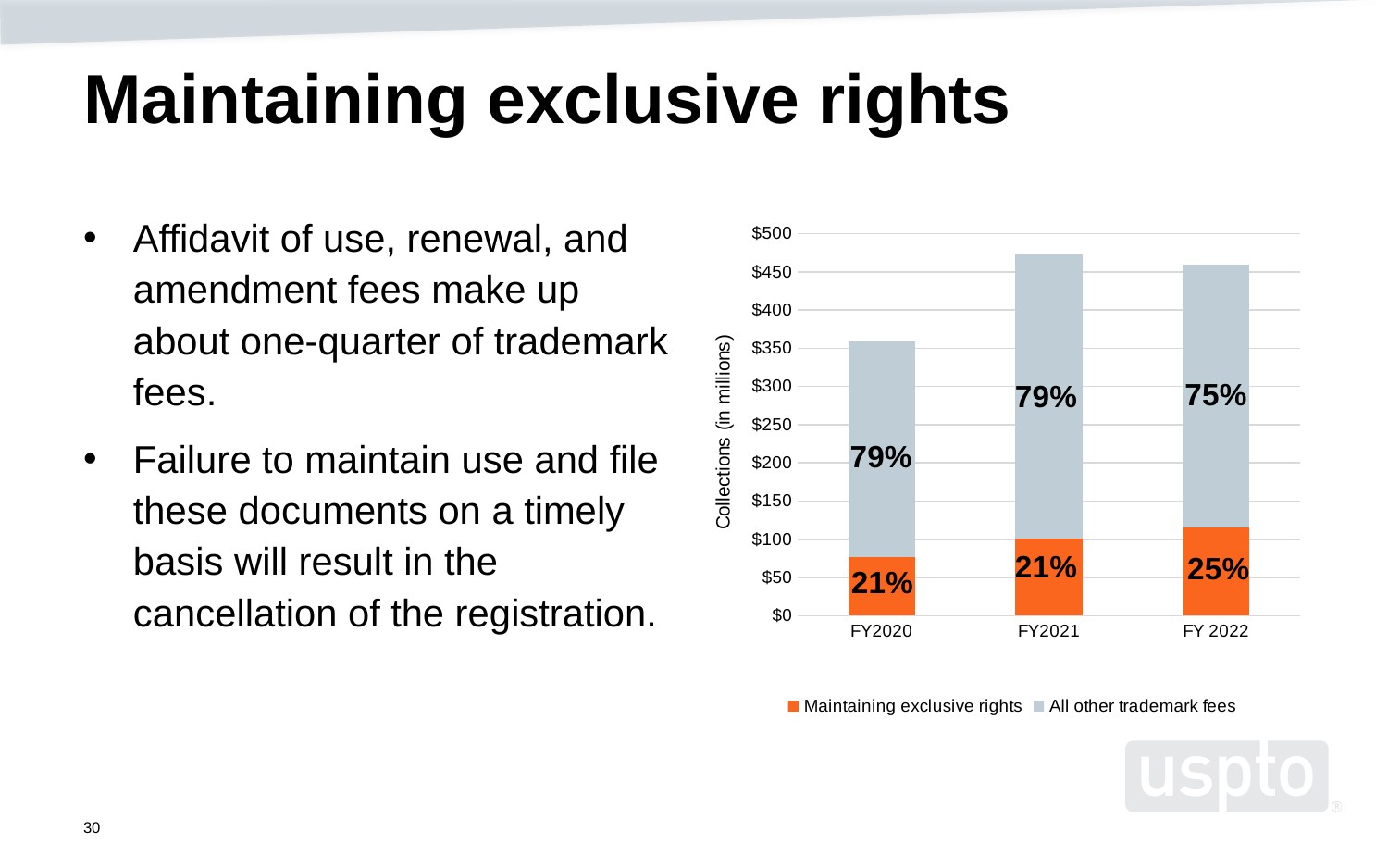

# Maintaining exclusive rights
Affidavit of use, renewal, and amendment fees make up about one-quarter of trademark fees.
Failure to maintain use and file these documents on a timely basis will result in the cancellation of the registration.

### Chart

| Category | Maintaining exclusive rights | All other trademark fees |
|---|---|---|
| FY2020 | 76.3605 | 282.37445507743354 |
| FY2021 | 101.22475 | 371.04717967560765 |
| FY 2022 | 115.530375 | 343.6519211219635 |
30